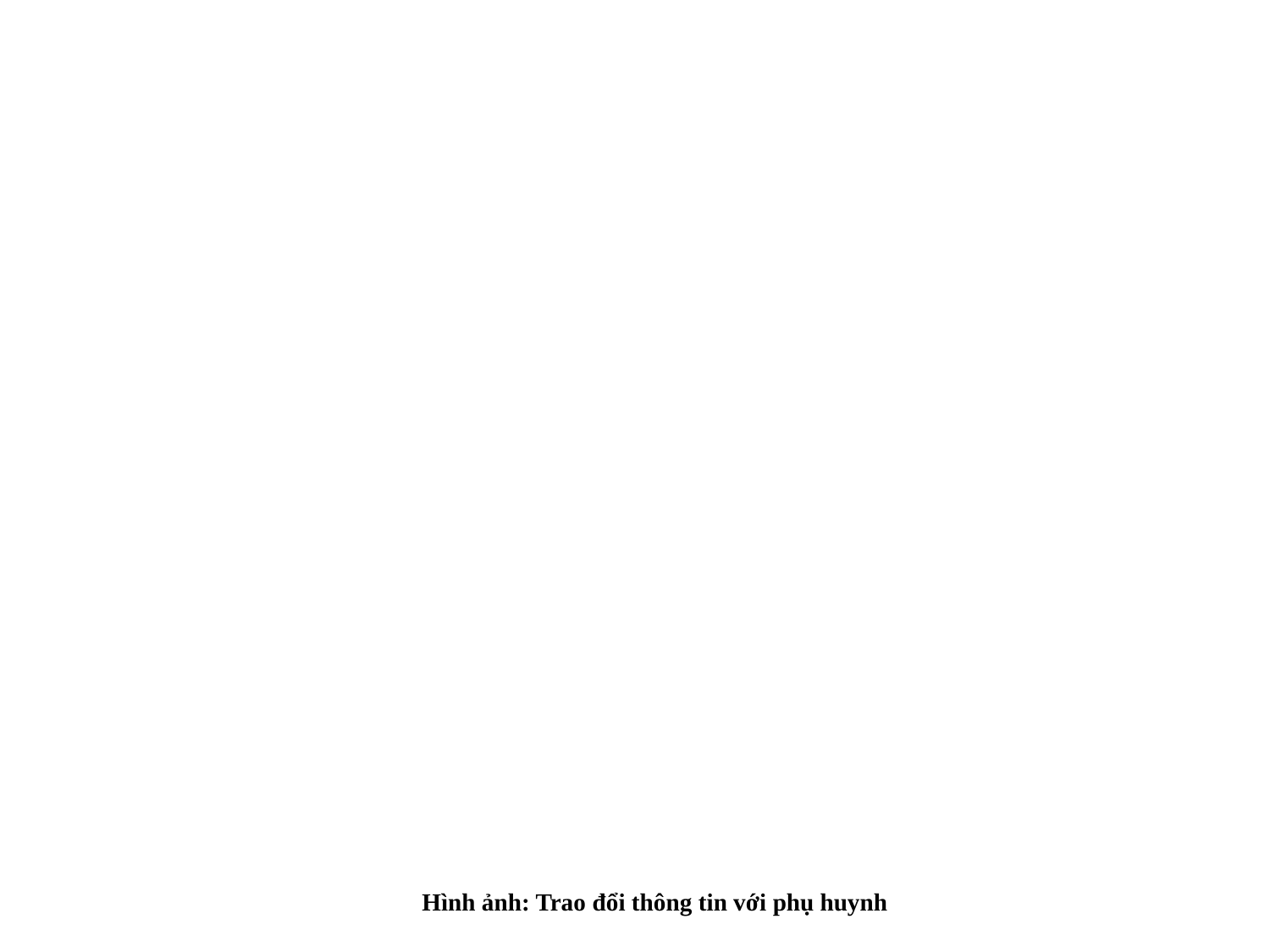

Hình ảnh: Trao đổi thông tin với phụ huynh